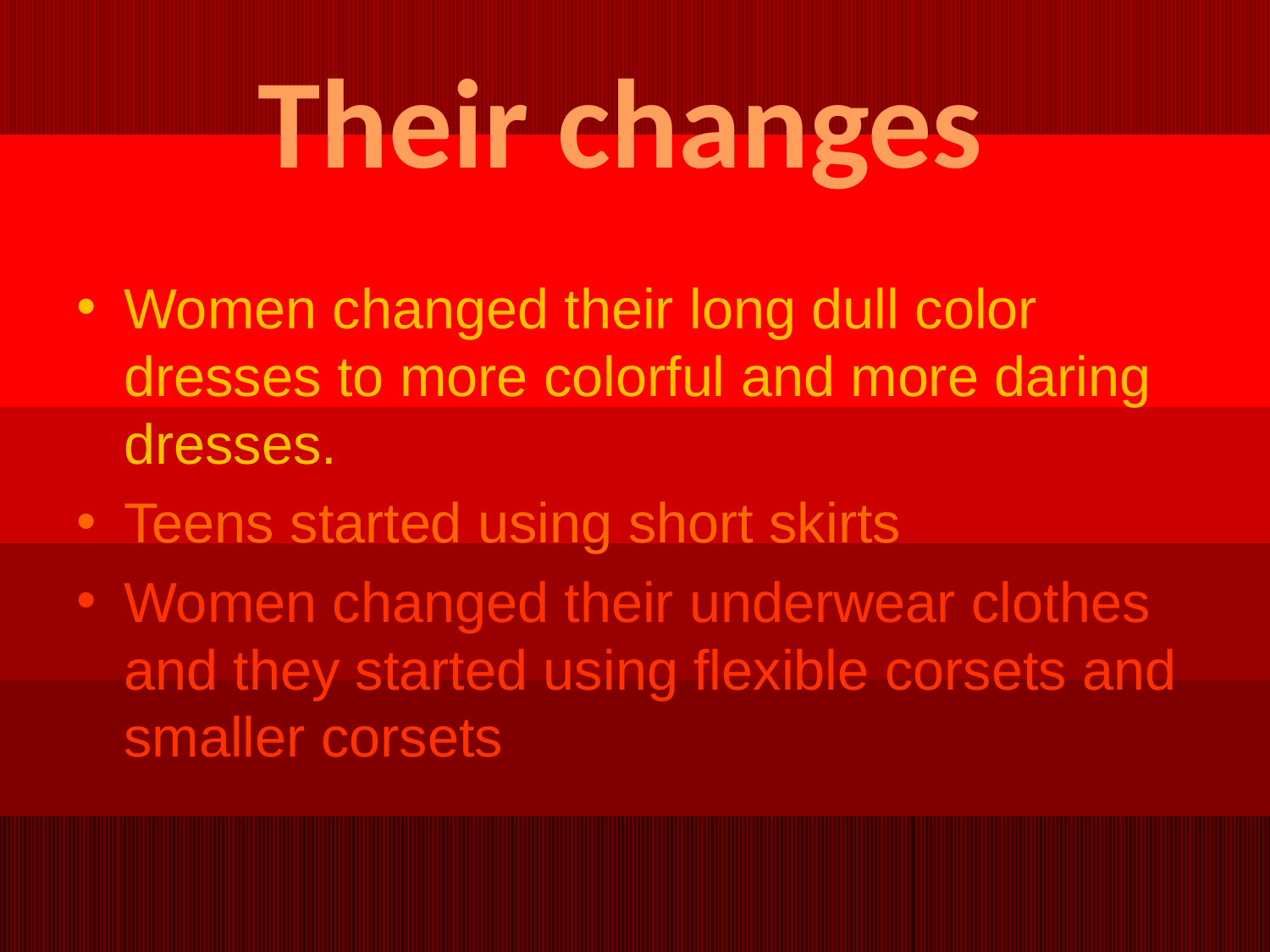

# Their changes
Women changed their long dull color dresses to more colorful and more daring dresses.
Teens started using short skirts
Women changed their underwear clothes and they started using flexible corsets and smaller corsets